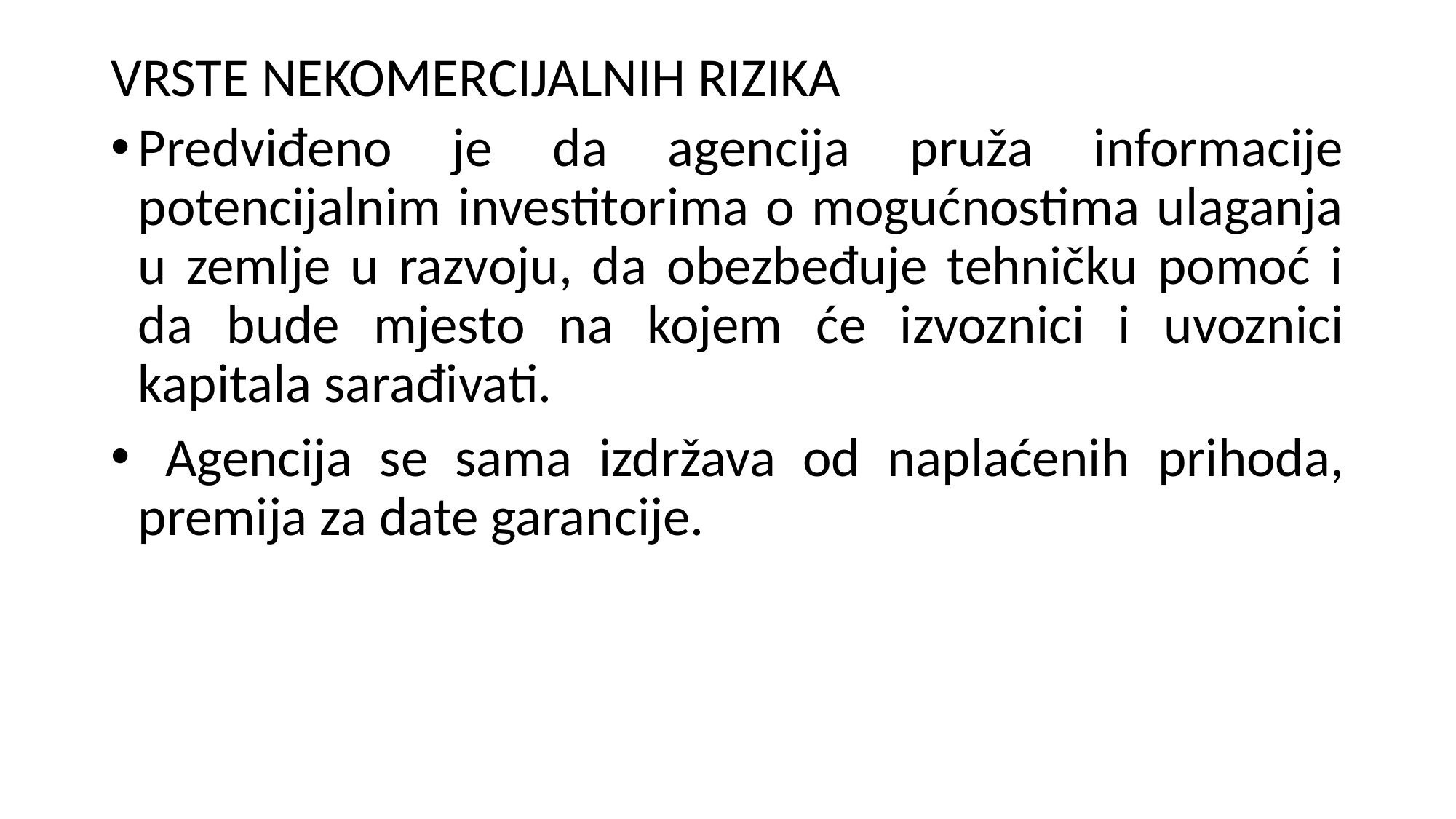

# VRSTE NEKOMERCIJALNIH RIZIKA
Predviđeno je da agencija pruža informacije potencijalnim investitorima o mogućnostima ulaganja u zemlje u razvoju, da obezbeđuje tehničku pomoć i da bude mjesto na kojem će izvoznici i uvoznici kapitala sarađivati.
 Agencija se sama izdržava od naplaćenih prihoda, premija za date garancije.